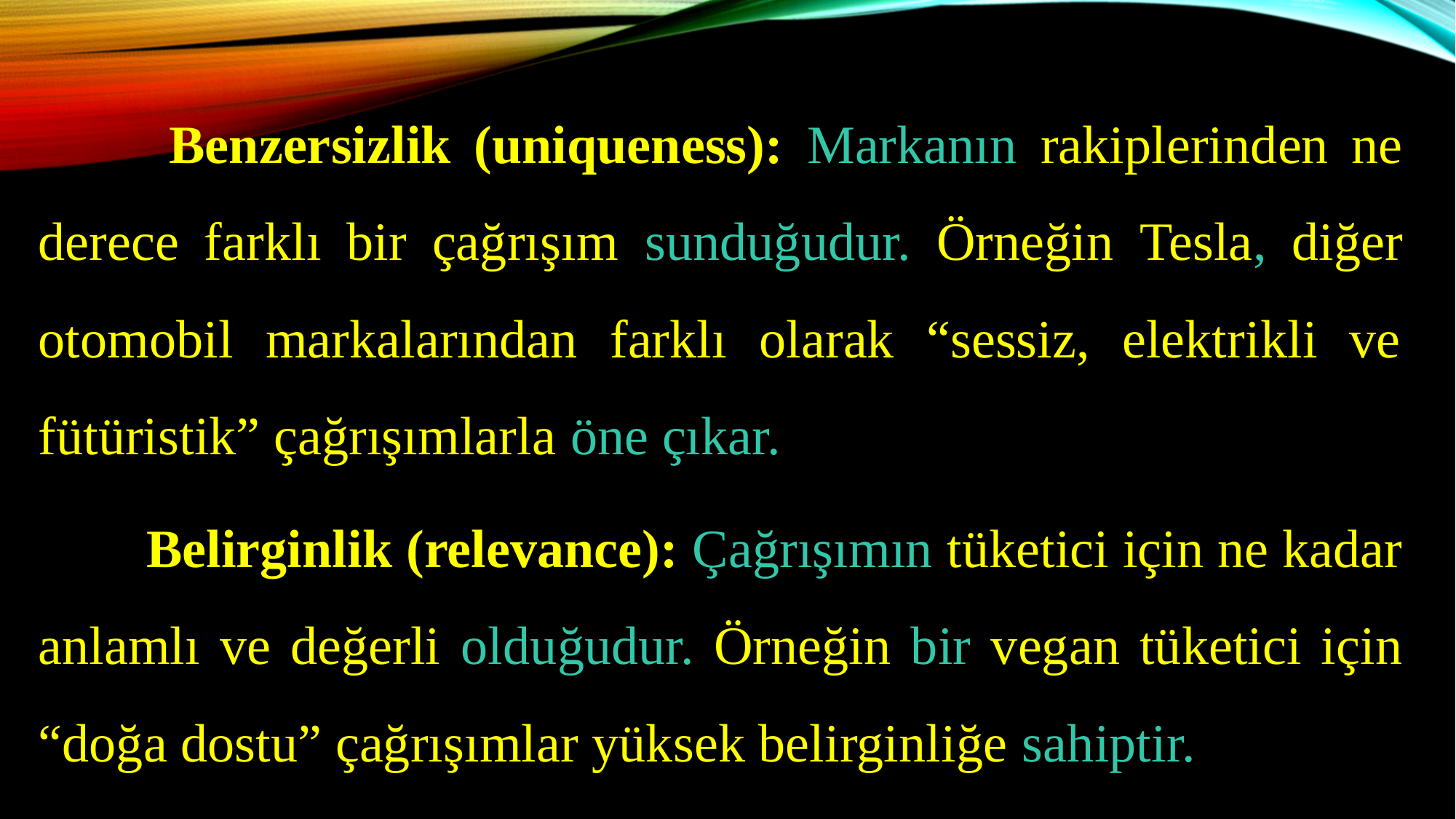

Benzersizlik (uniqueness): Markanın rakiplerinden ne derece farklı bir çağrışım sunduğudur. Örneğin Tesla, diğer otomobil markalarından farklı olarak “sessiz, elektrikli ve fütüristik” çağrışımlarla öne çıkar.
	Belirginlik (relevance): Çağrışımın tüketici için ne kadar anlamlı ve değerli olduğudur. Örneğin bir vegan tüketici için “doğa dostu” çağrışımlar yüksek belirginliğe sahiptir.